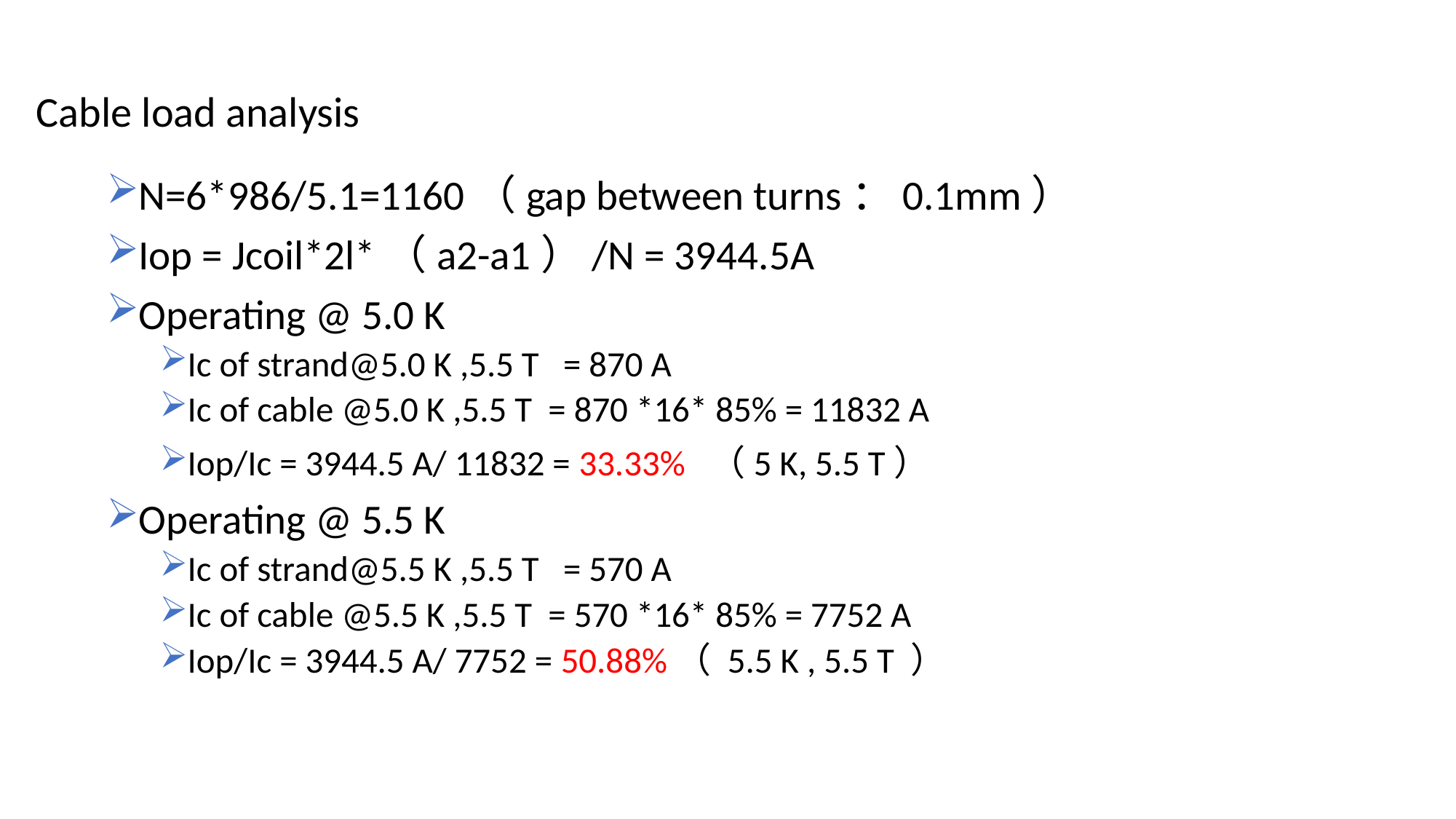

# Cable load analysis
N=6*986/5.1=1160（gap between turns：0.1mm）
Iop = Jcoil*2l*（a2-a1）/N = 3944.5A
Operating @ 5.0 K
Ic of strand@5.0 K ,5.5 T   = 870 A
Ic of cable @5.0 K ,5.5 T  = 870 *16* 85% = 11832 A
Iop/Ic = 3944.5 A/ 11832 = 33.33%  （5 K, 5.5 T）
Operating @ 5.5 K
Ic of strand@5.5 K ,5.5 T   = 570 A
Ic of cable @5.5 K ,5.5 T  = 570 *16* 85% = 7752 A
Iop/Ic = 3944.5 A/ 7752 = 50.88%（ 5.5 K , 5.5 T ）